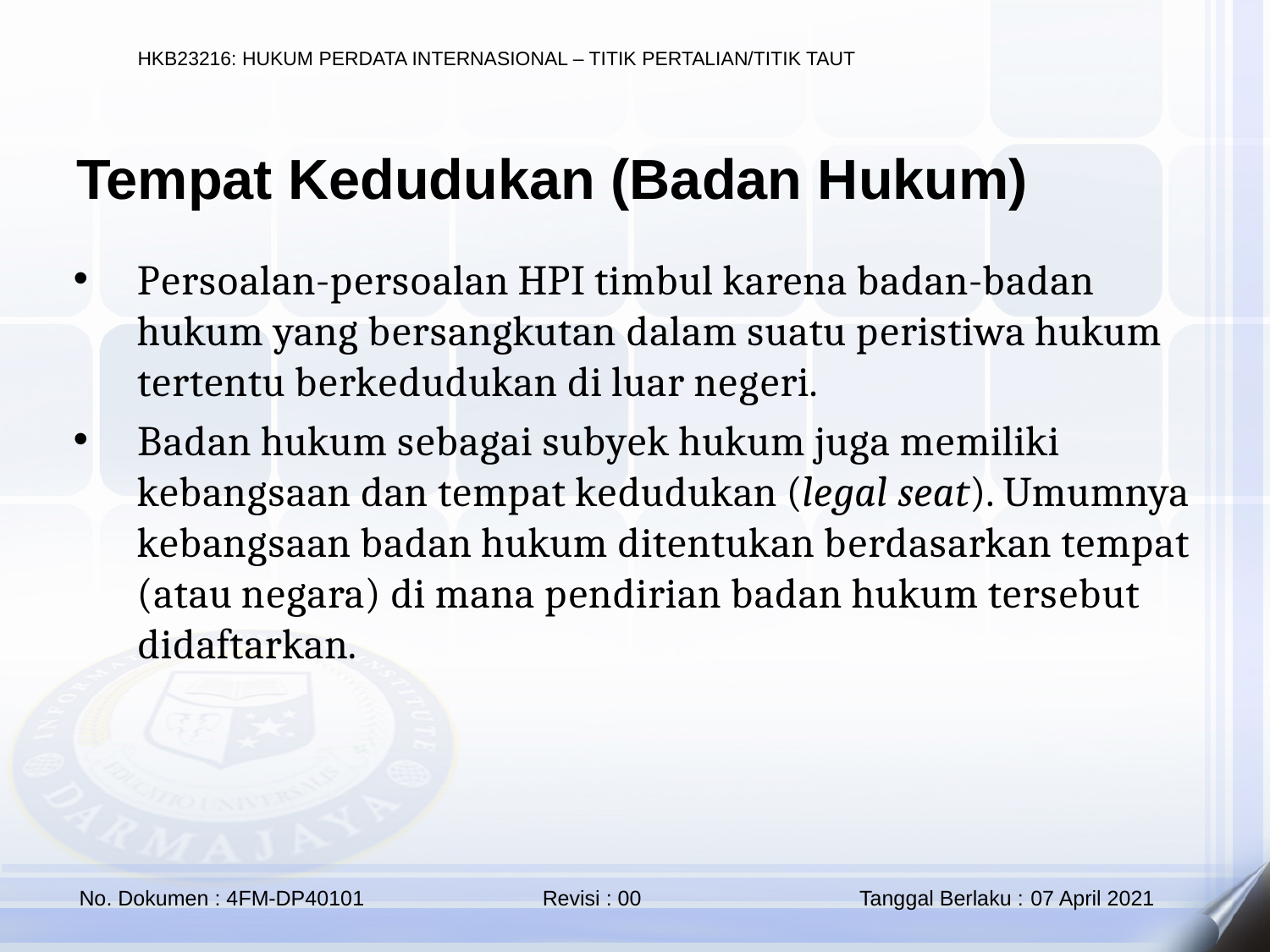

Tempat Kedudukan (Badan Hukum)
Persoalan-persoalan HPI timbul karena badan-badan hukum yang bersangkutan dalam suatu peristiwa hukum tertentu berkedudukan di luar negeri.
Badan hukum sebagai subyek hukum juga memiliki kebangsaan dan tempat kedudukan (legal seat). Umumnya kebangsaan badan hukum ditentukan berdasarkan tempat (atau negara) di mana pendirian badan hukum tersebut didaftarkan.